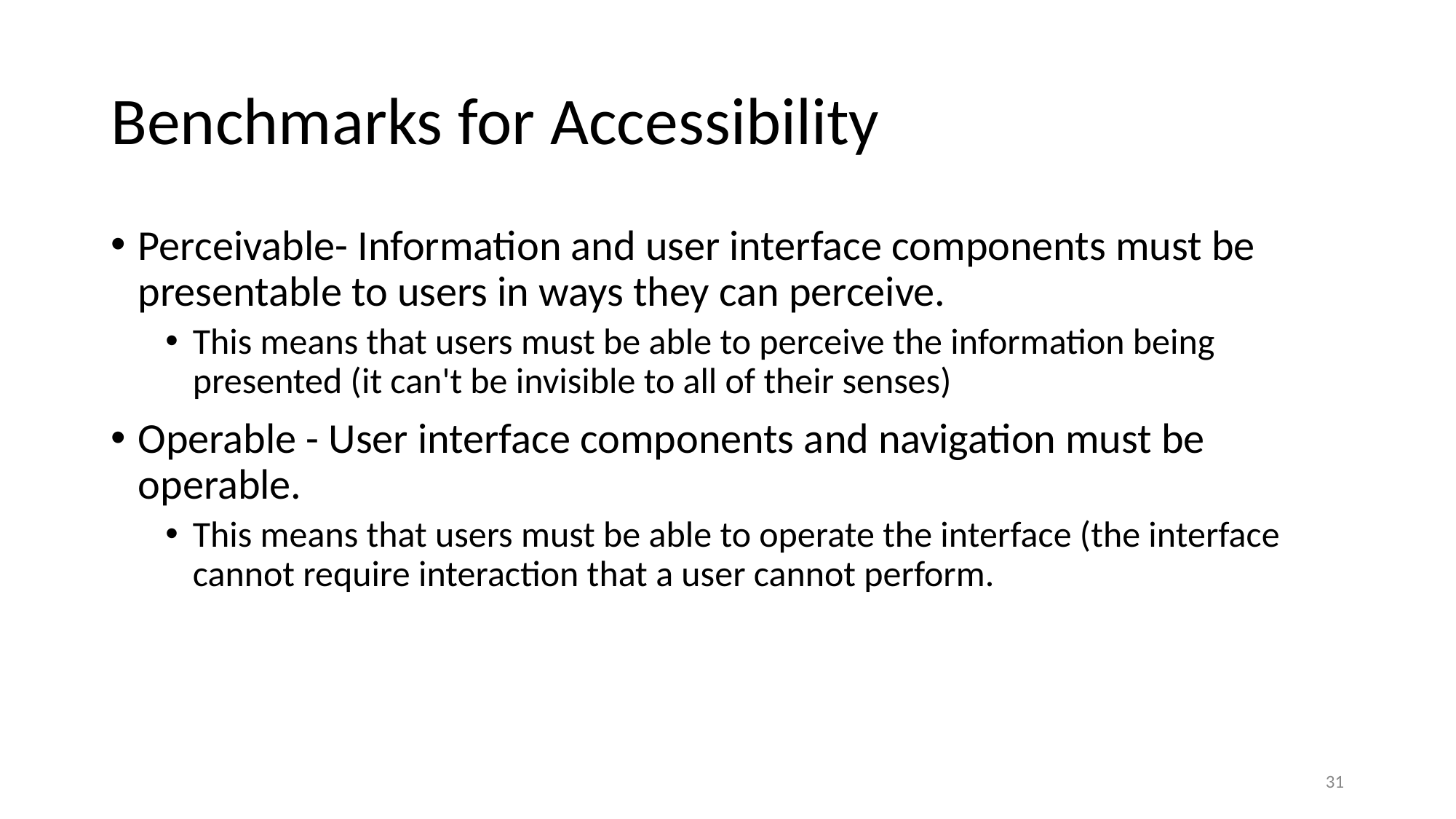

# Benchmarks for Accessibility
Perceivable- Information and user interface components must be presentable to users in ways they can perceive.
This means that users must be able to perceive the information being presented (it can't be invisible to all of their senses)
Operable - User interface components and navigation must be operable.
This means that users must be able to operate the interface (the interface cannot require interaction that a user cannot perform.
31